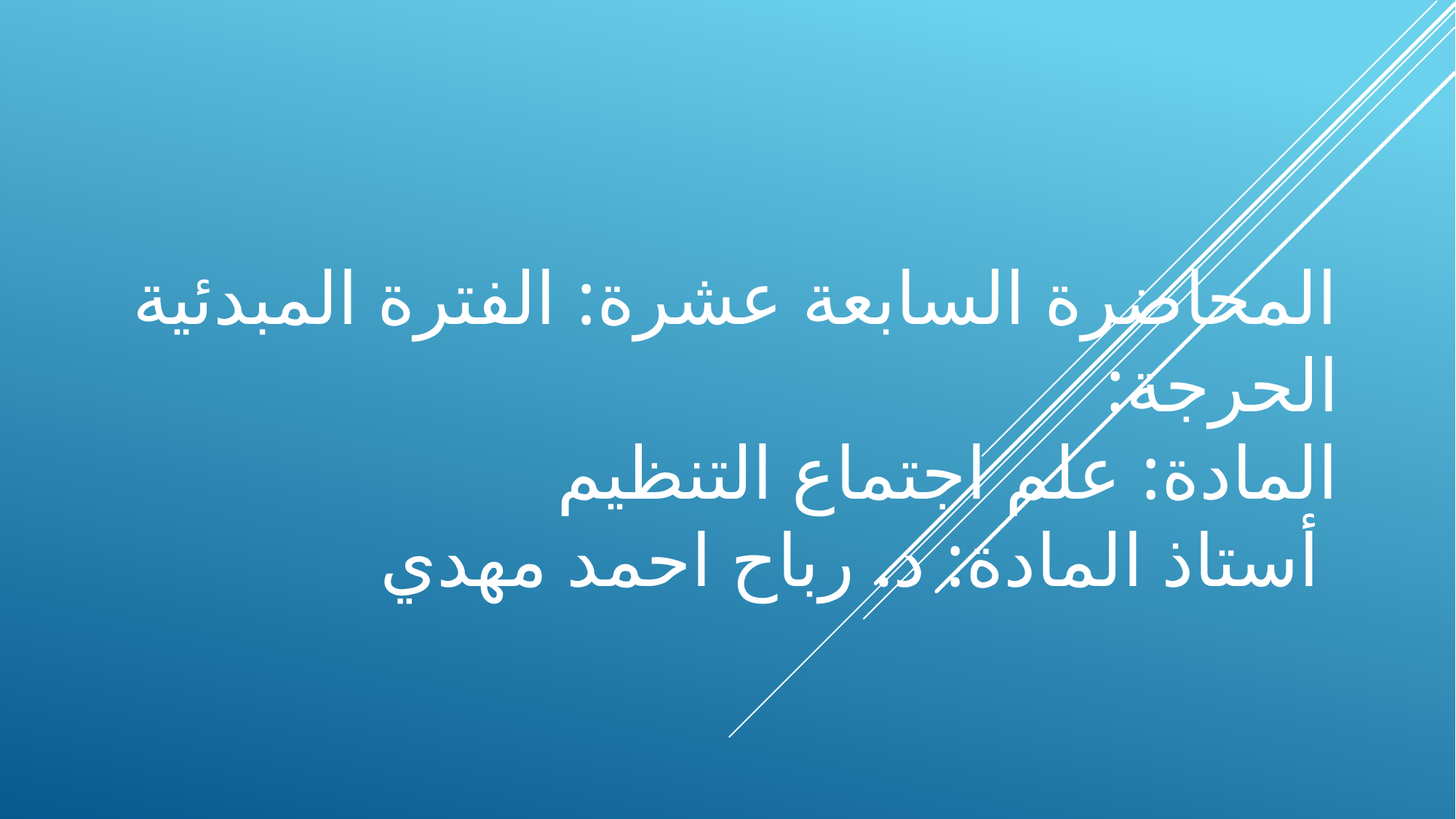

# المحاضرة السابعة عشرة: الفترة المبدئية الحرجة: المادة: علم اجتماع التنظيم أستاذ المادة: د. رباح احمد مهدي